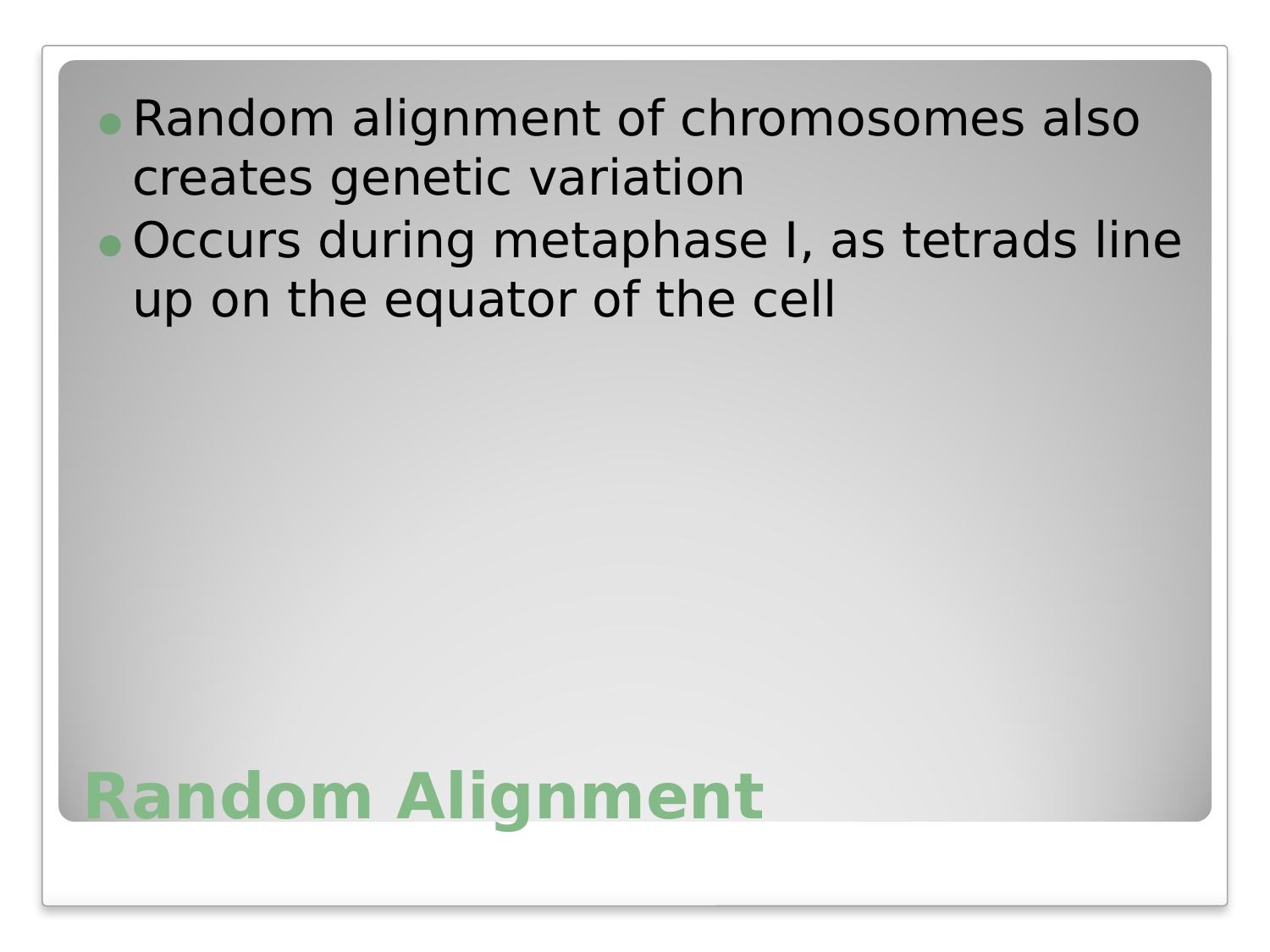

Random alignment of chromosomes also creates genetic variation
Occurs during metaphase I, as tetrads line up on the equator of the cell
# Random Alignment